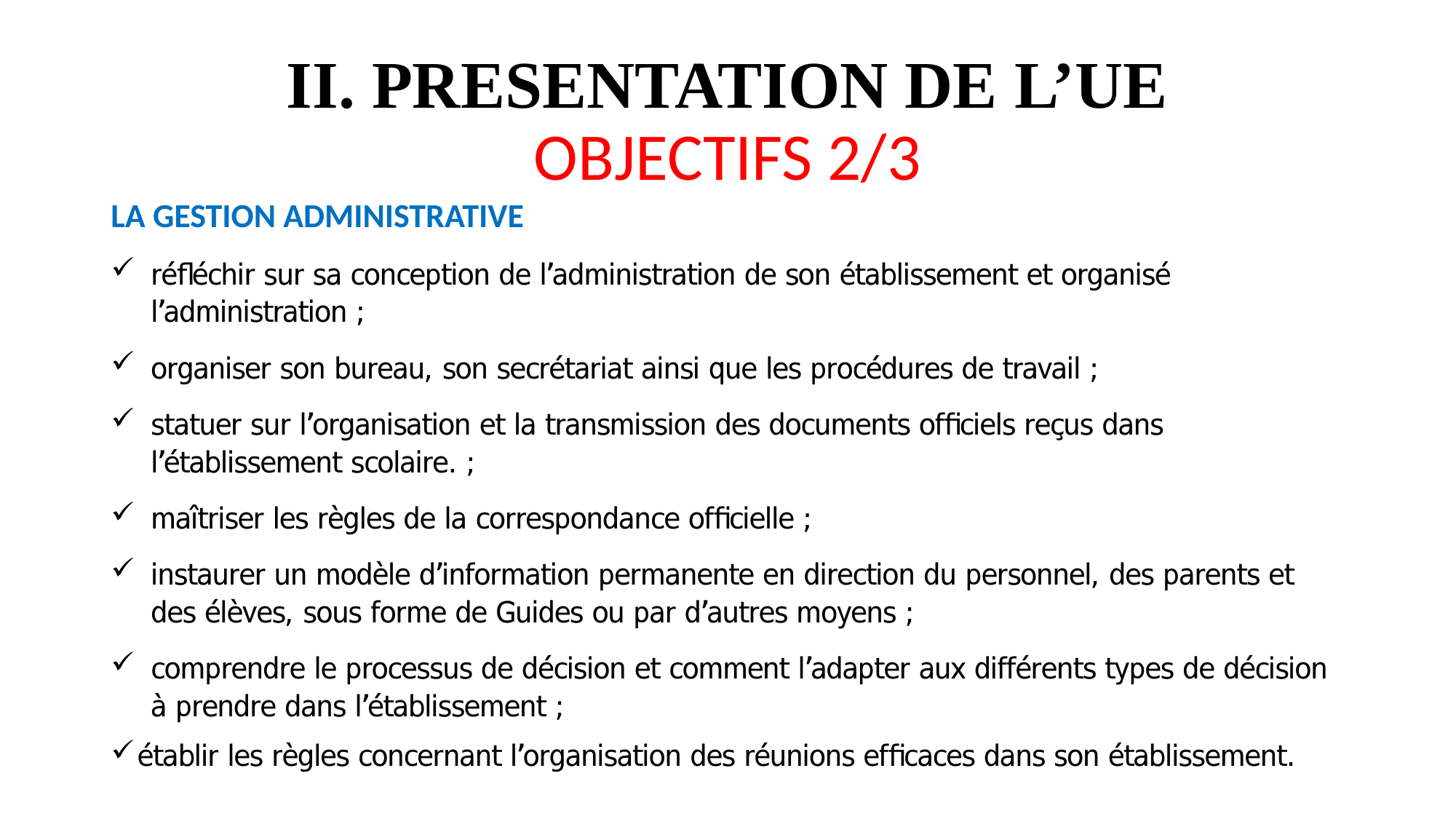

# II. PRESENTATION DE L’UE OBJECTIFS 2/3
LA GESTION ADMINISTRATIVE
réfléchir sur sa conception de l’administration de son établissement et organisé l’administration ;
organiser son bureau, son secrétariat ainsi que les procédures de travail ;
statuer sur l’organisation et la transmission des documents officiels reçus dans l’établissement scolaire. ;
maîtriser les règles de la correspondance officielle ;
instaurer un modèle d’information permanente en direction du personnel, des parents et des élèves, sous forme de Guides ou par d’autres moyens ;
comprendre le processus de décision et comment l’adapter aux différents types de décision à prendre dans l’établissement ;
établir les règles concernant l’organisation des réunions efficaces dans son établissement.